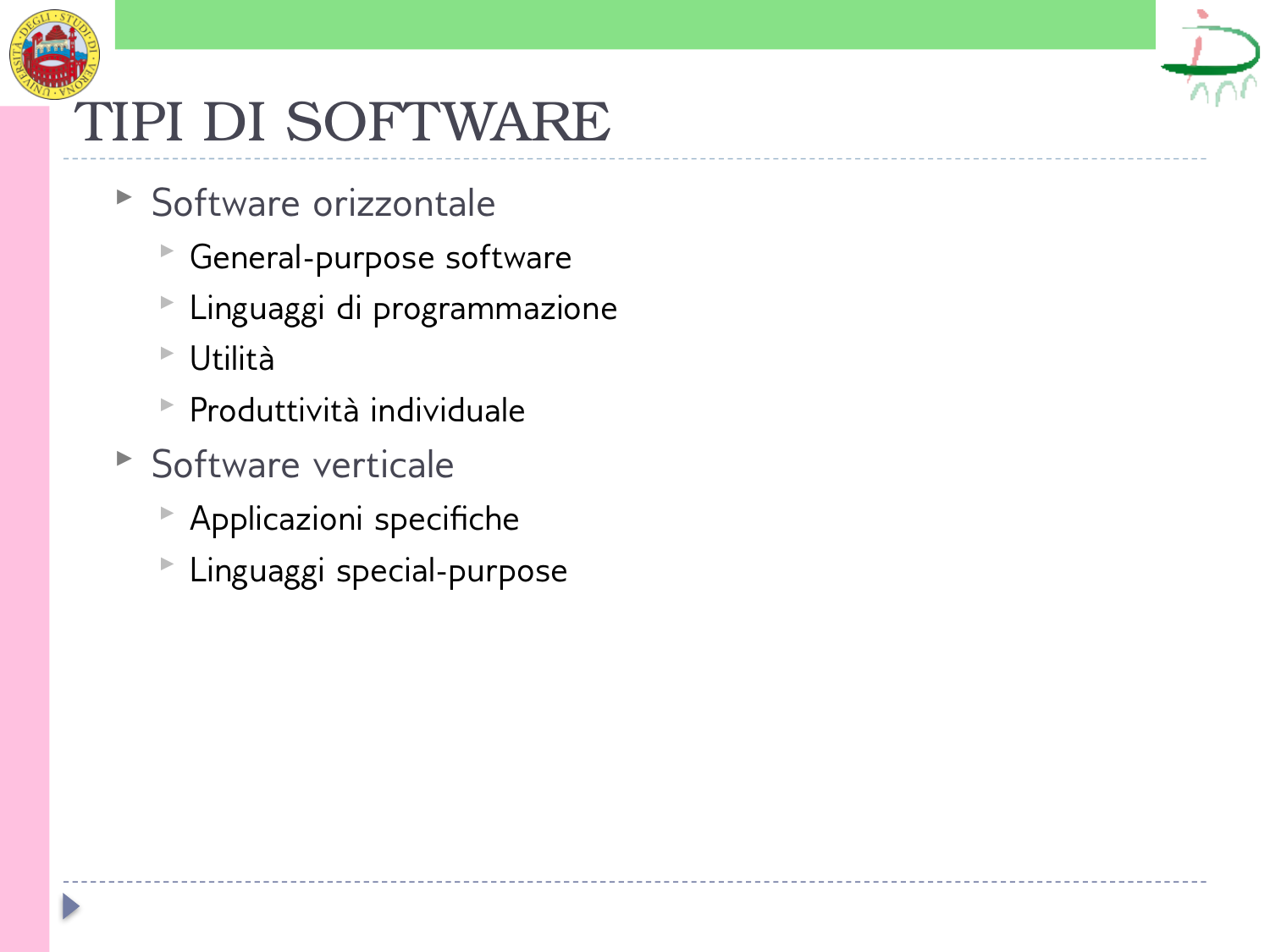

# TIPI DI SOFTWARE
Software orizzontale
General-purpose software
Linguaggi di programmazione
Utilità
Produttività individuale
Software verticale
Applicazioni specifiche
Linguaggi special-purpose